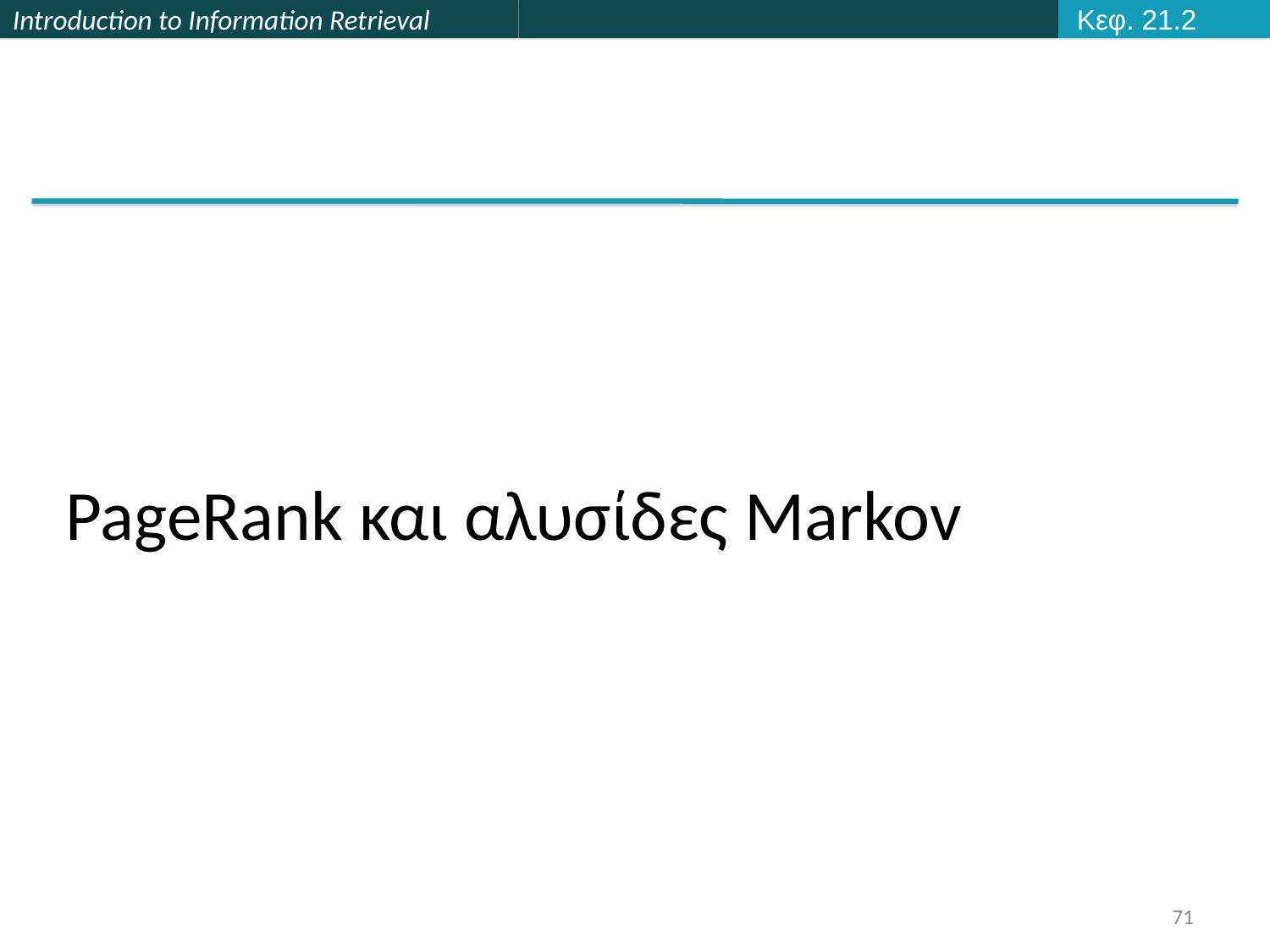

Κεφ. 21.2
# PageRank και αλυσίδες Markov

71